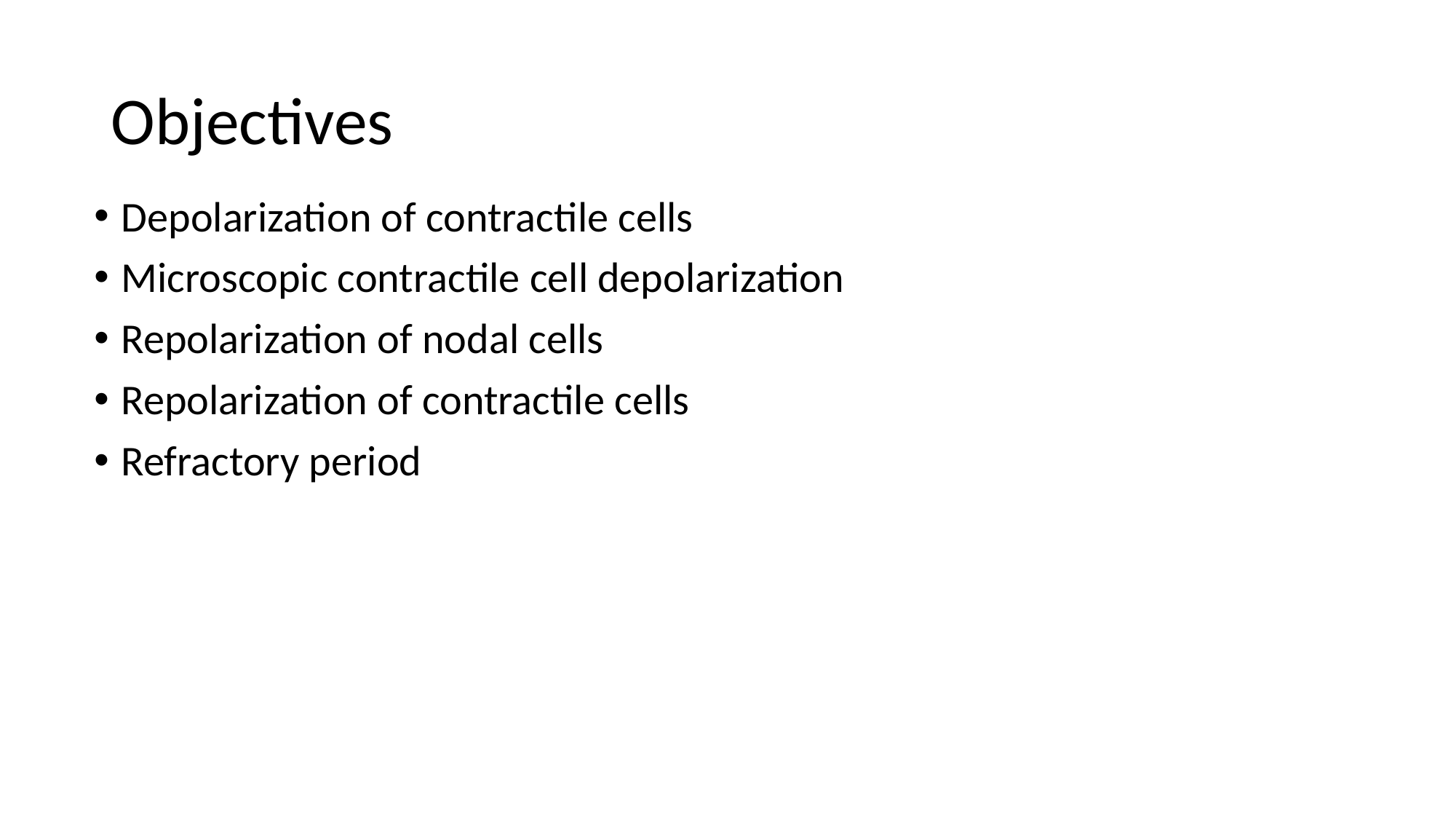

# Objectives
Depolarization of contractile cells
Microscopic contractile cell depolarization
Repolarization of nodal cells
Repolarization of contractile cells
Refractory period